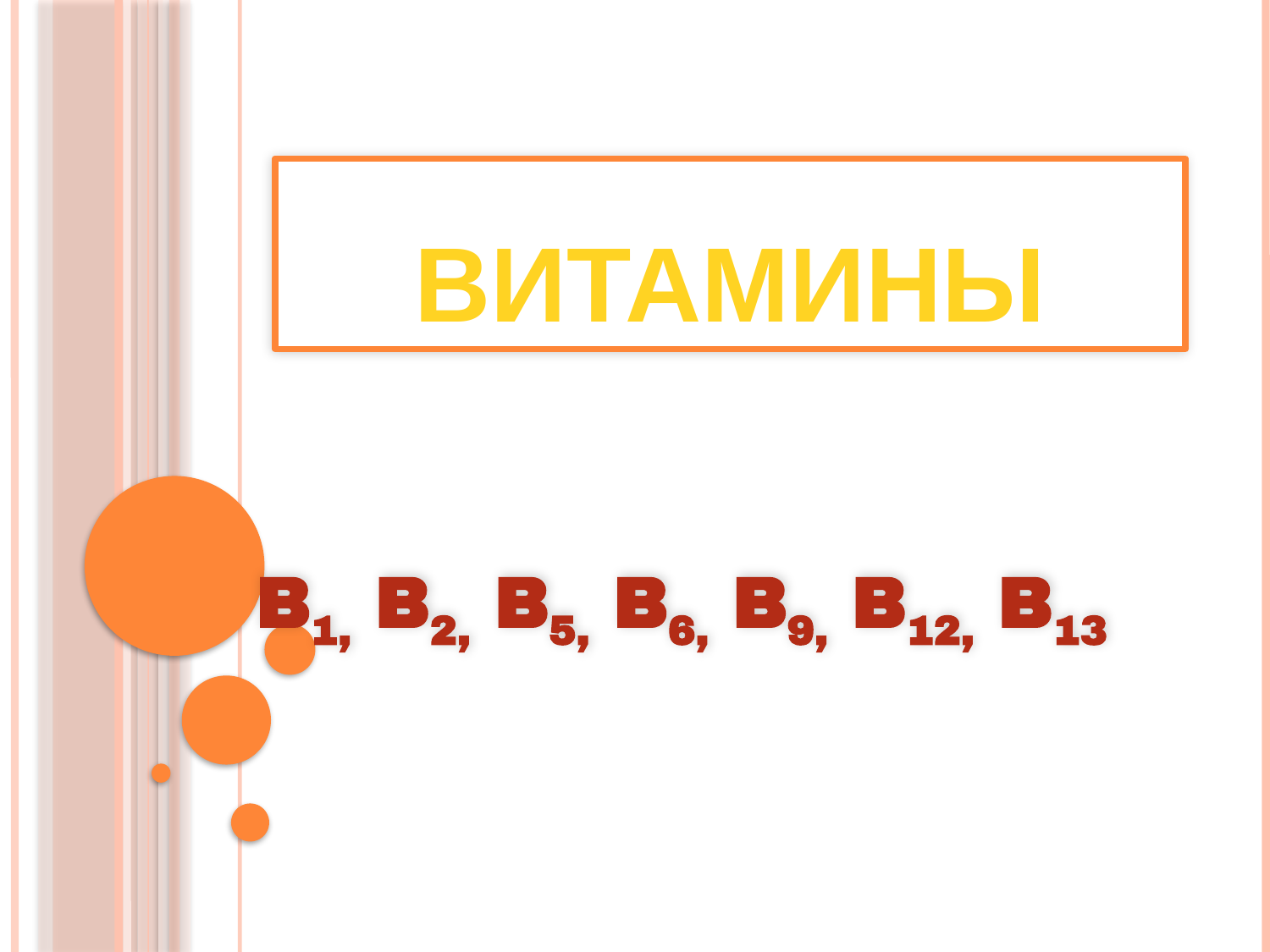

# ВИТАМИНЫ
B1, B2, B5, B6, B9, B12, B13